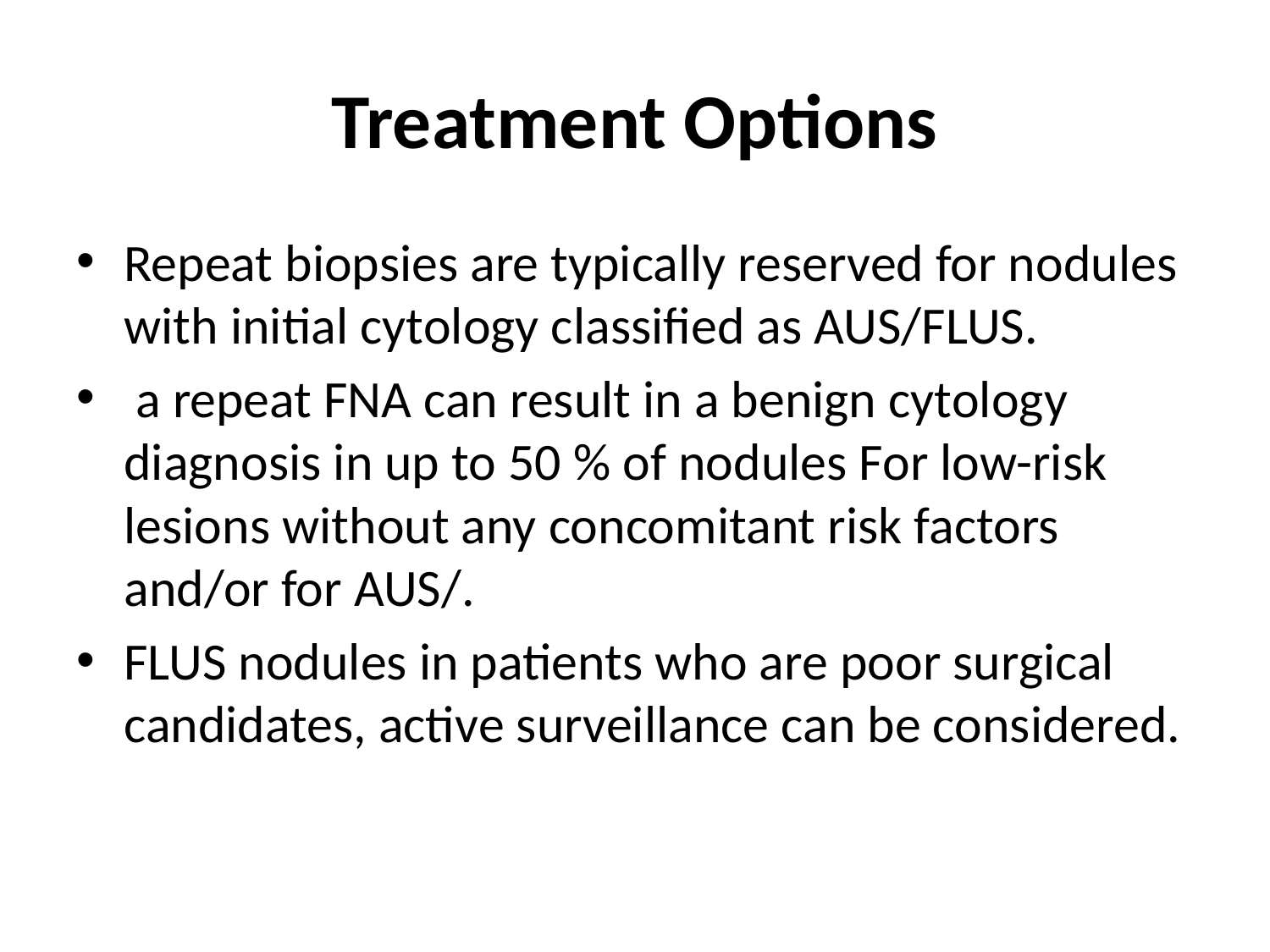

# Treatment Options
Repeat biopsies are typically reserved for nodules with initial cytology classified as AUS/FLUS.
 a repeat FNA can result in a benign cytology diagnosis in up to 50 % of nodules For low-risk lesions without any concomitant risk factors and/or for AUS/.
FLUS nodules in patients who are poor surgical candidates, active surveillance can be considered.